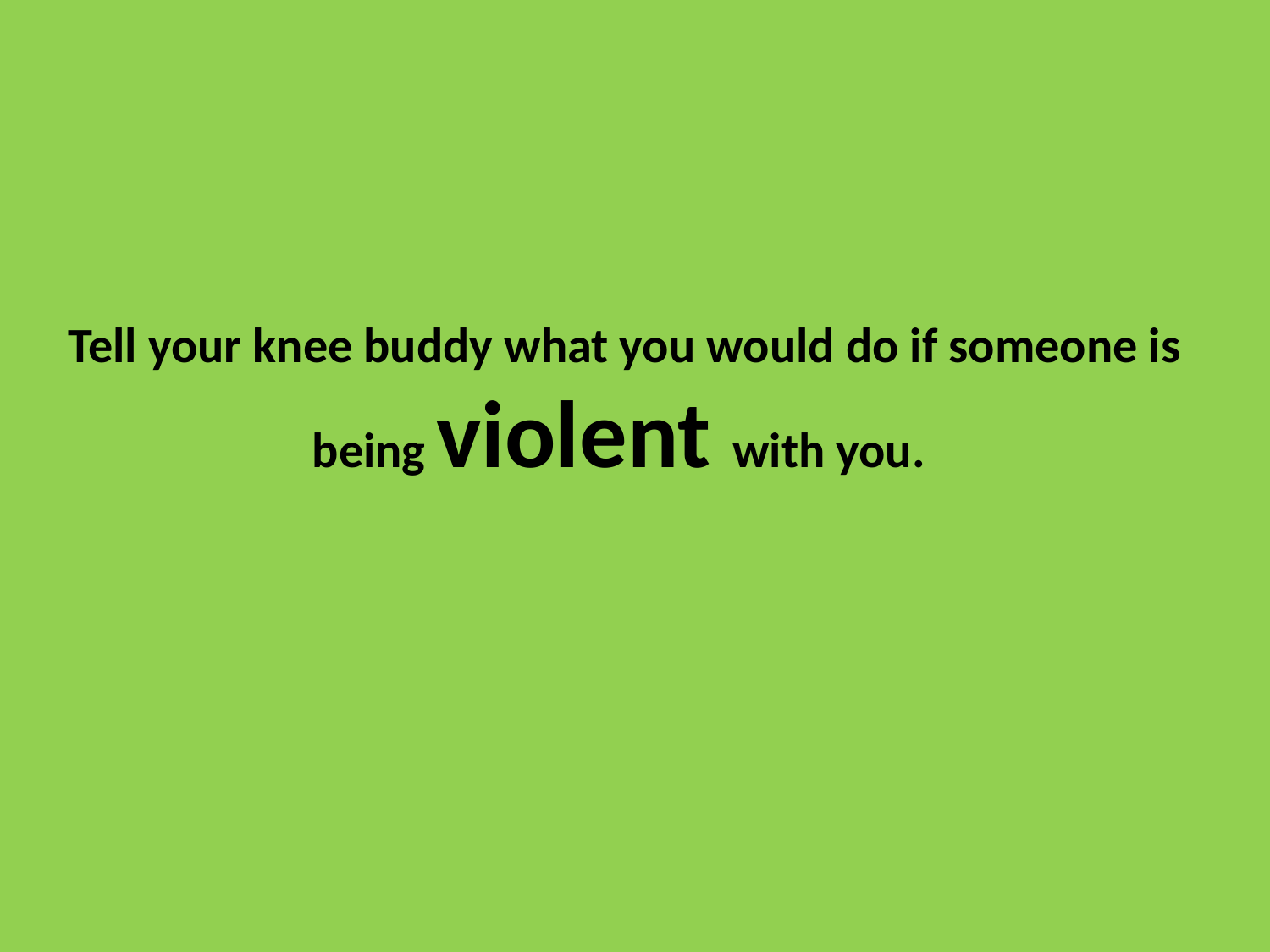

Tell your knee buddy what you would do if someone is being violent with you.